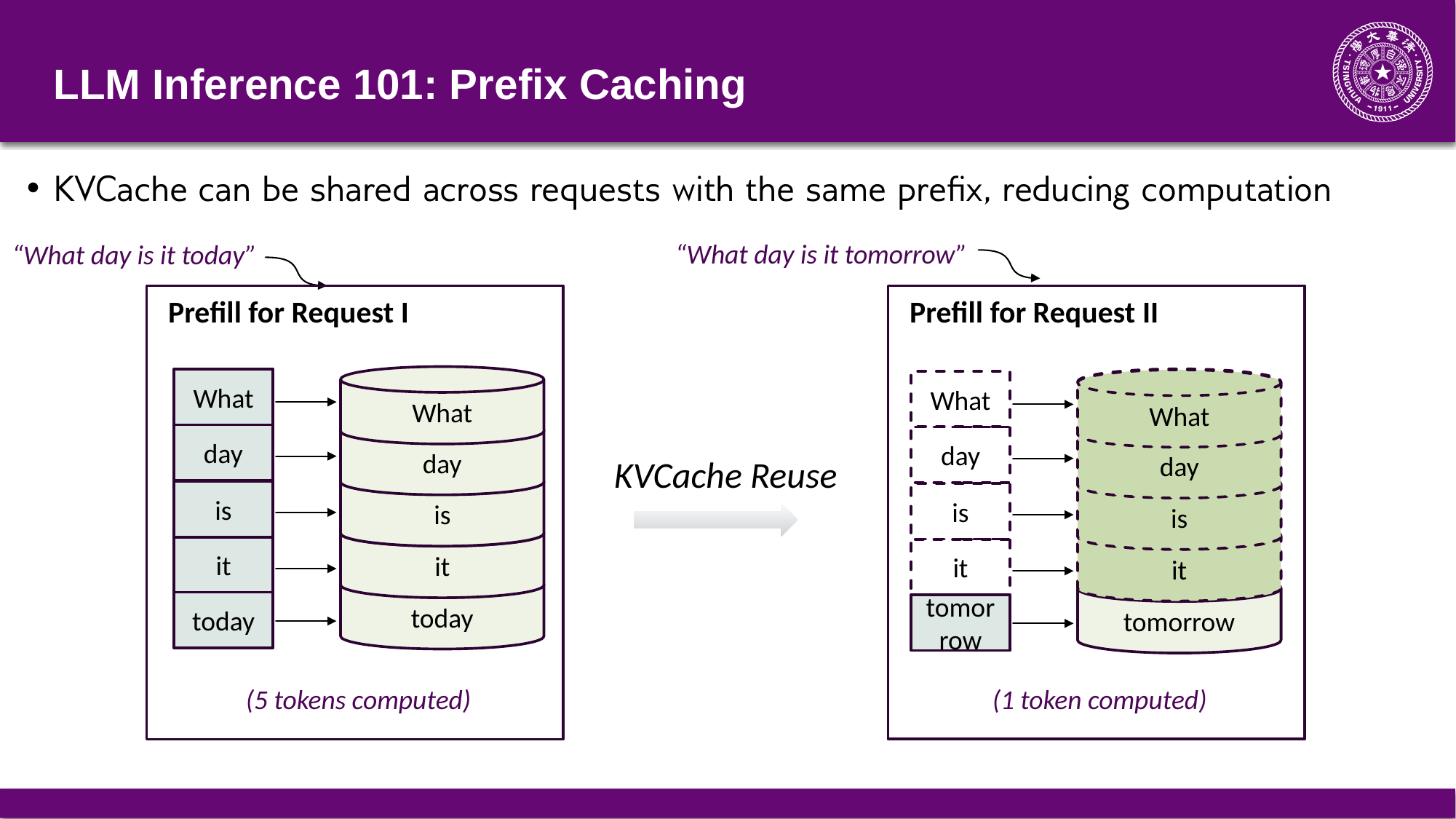

LLM Inference 101: Prefix Caching
KVCache can be shared across requests with the same prefix, reducing computation

“What day is it tomorrow”
“What day is it today”

Prefill for Request II
Prefill for Request I
What
What
What
What
What
day
day
day
day
day
KVCache Reuse
is
is
is
is
is

it
it
it
it
it
today
tomorrow
tomorrow
today
tomorrow
(1 token computed)
(5 tokens computed)